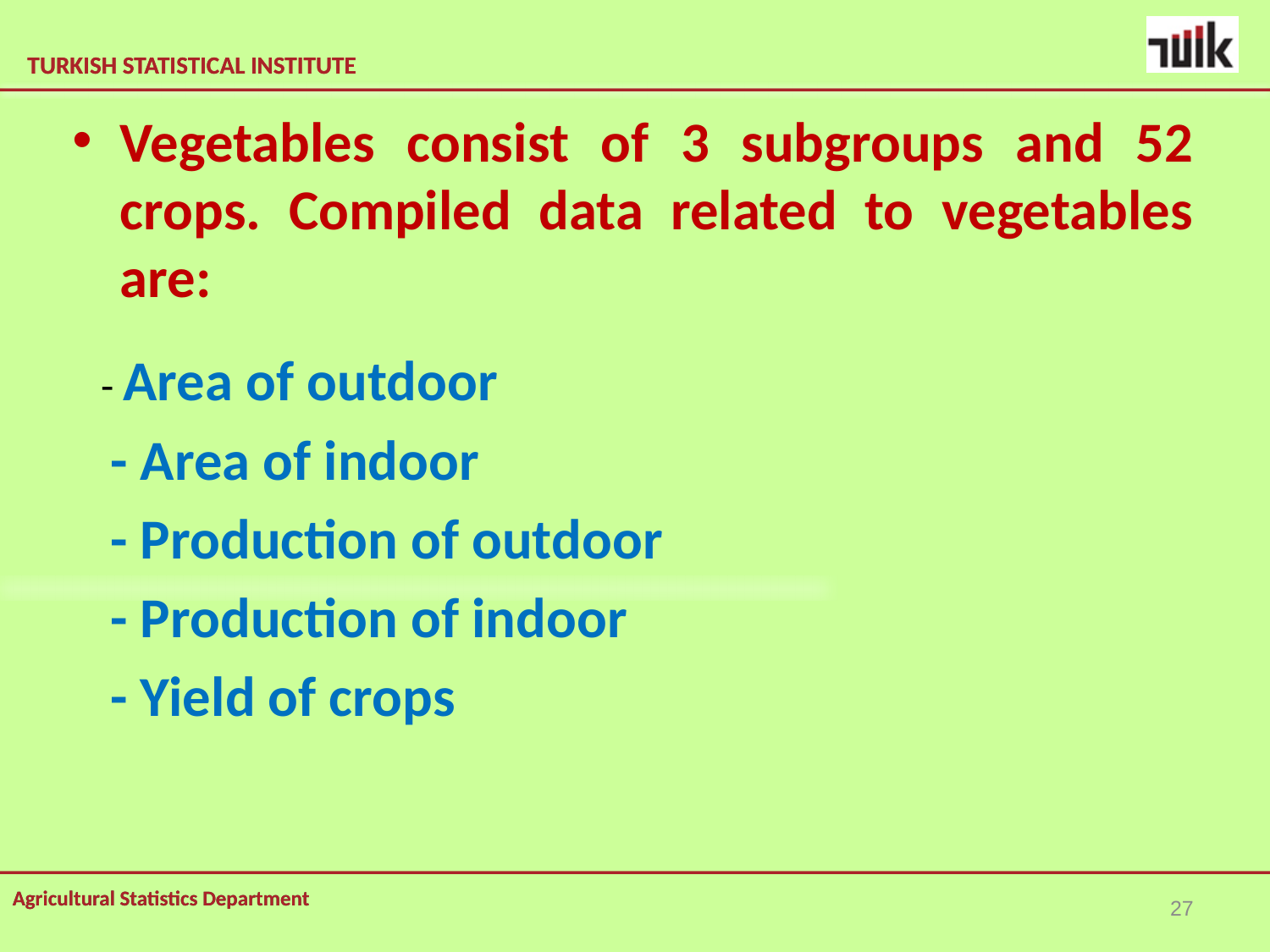

Vegetables consist of 3 subgroups and 52 crops. Compiled data related to vegetables are:

   - Area of outdoor
   - Area of indoor
   - Production of outdoor
   - Production of indoor
   - Yield of crops

27